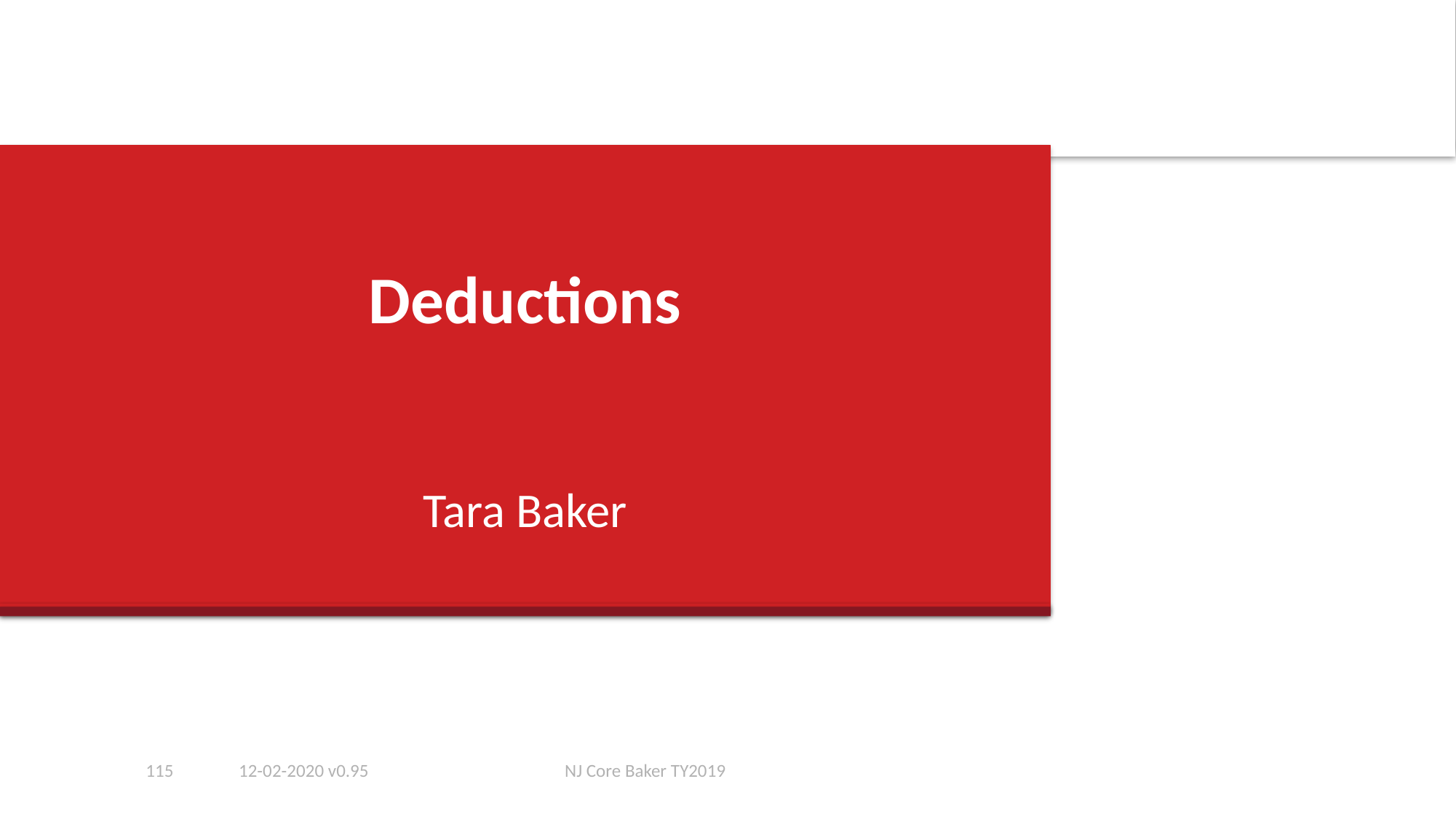

# Deductions
Tara Baker
115
12-02-2020 v0.95
NJ Core Baker TY2019